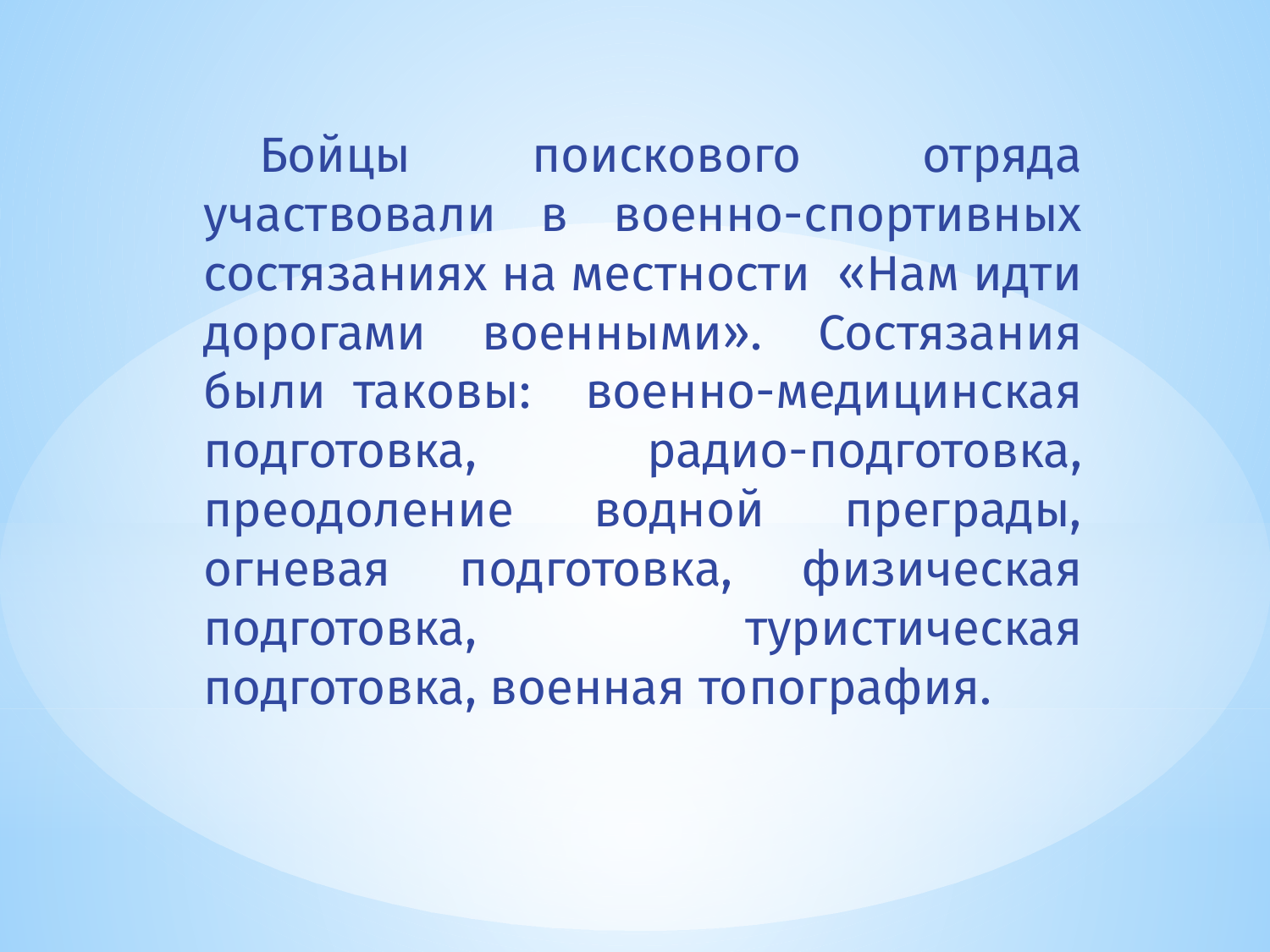

Бойцы поискового отряда участвовали в военно-спортивных состязаниях на местности  «Нам идти дорогами военными». Состязания были таковы:  военно-медицинская подготовка, радио-подготовка, преодоление водной преграды, огневая подготовка, физическая подготовка, туристическая подготовка, военная топография.